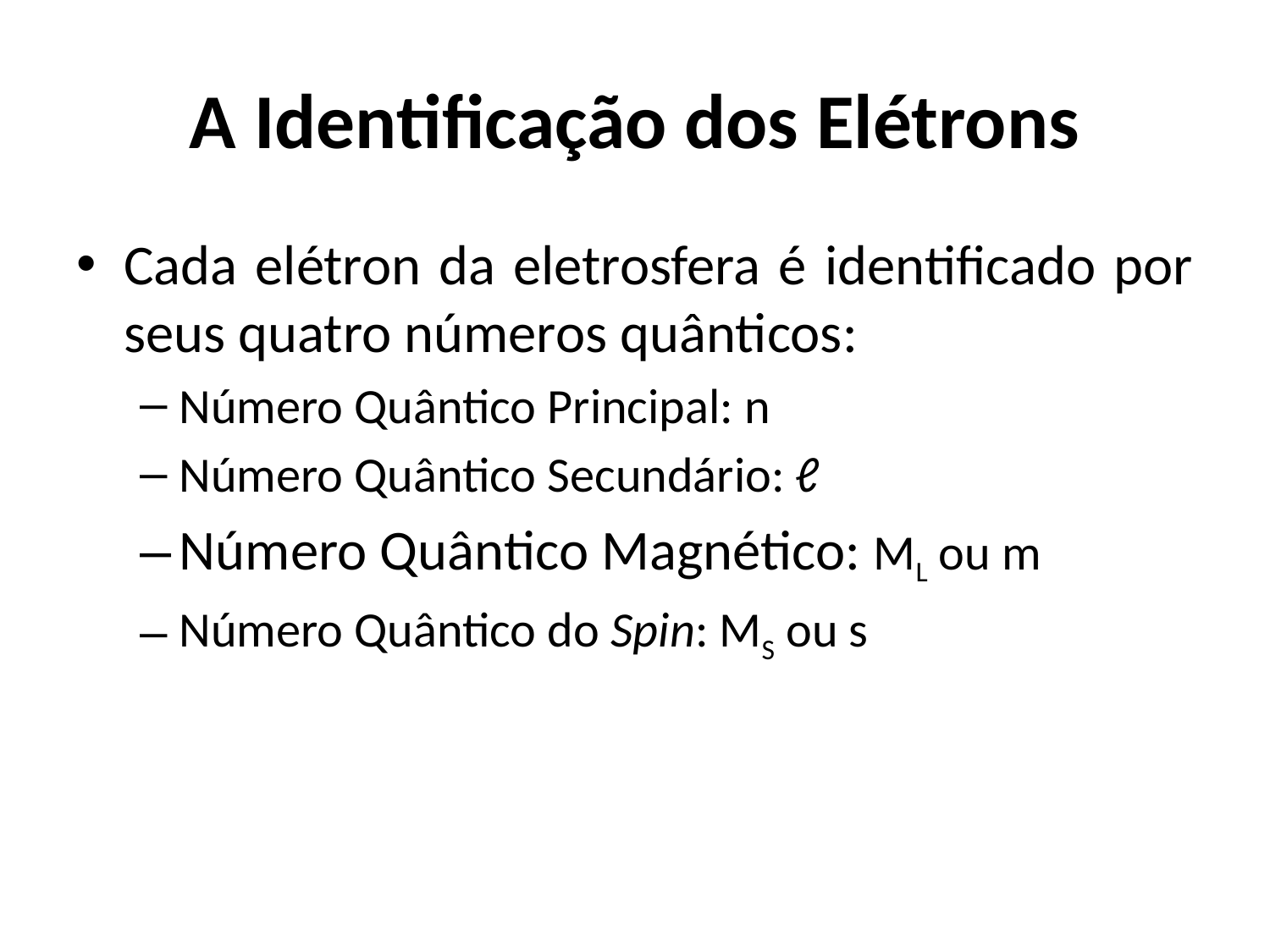

# A Identificação dos Elétrons
Cada elétron da eletrosfera é identificado por seus quatro números quânticos:
Número Quântico Principal: n
Número Quântico Secundário: ℓ
Número Quântico Magnético: ML ou m
Número Quântico do Spin: MS ou s